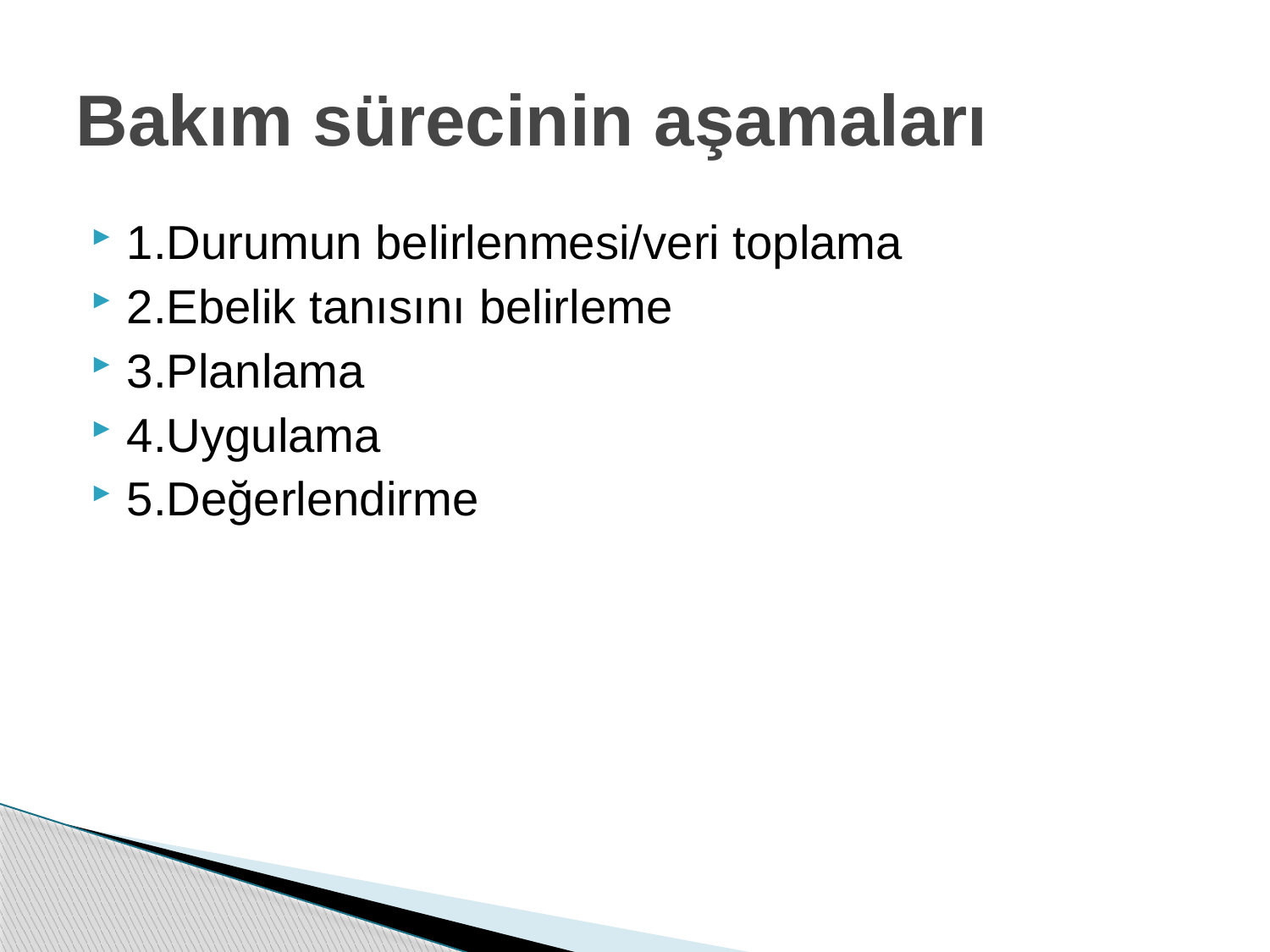

# Bakım sürecinin aşamaları
1.Durumun belirlenmesi/veri toplama
2.Ebelik tanısını belirleme
3.Planlama
4.Uygulama
5.Değerlendirme